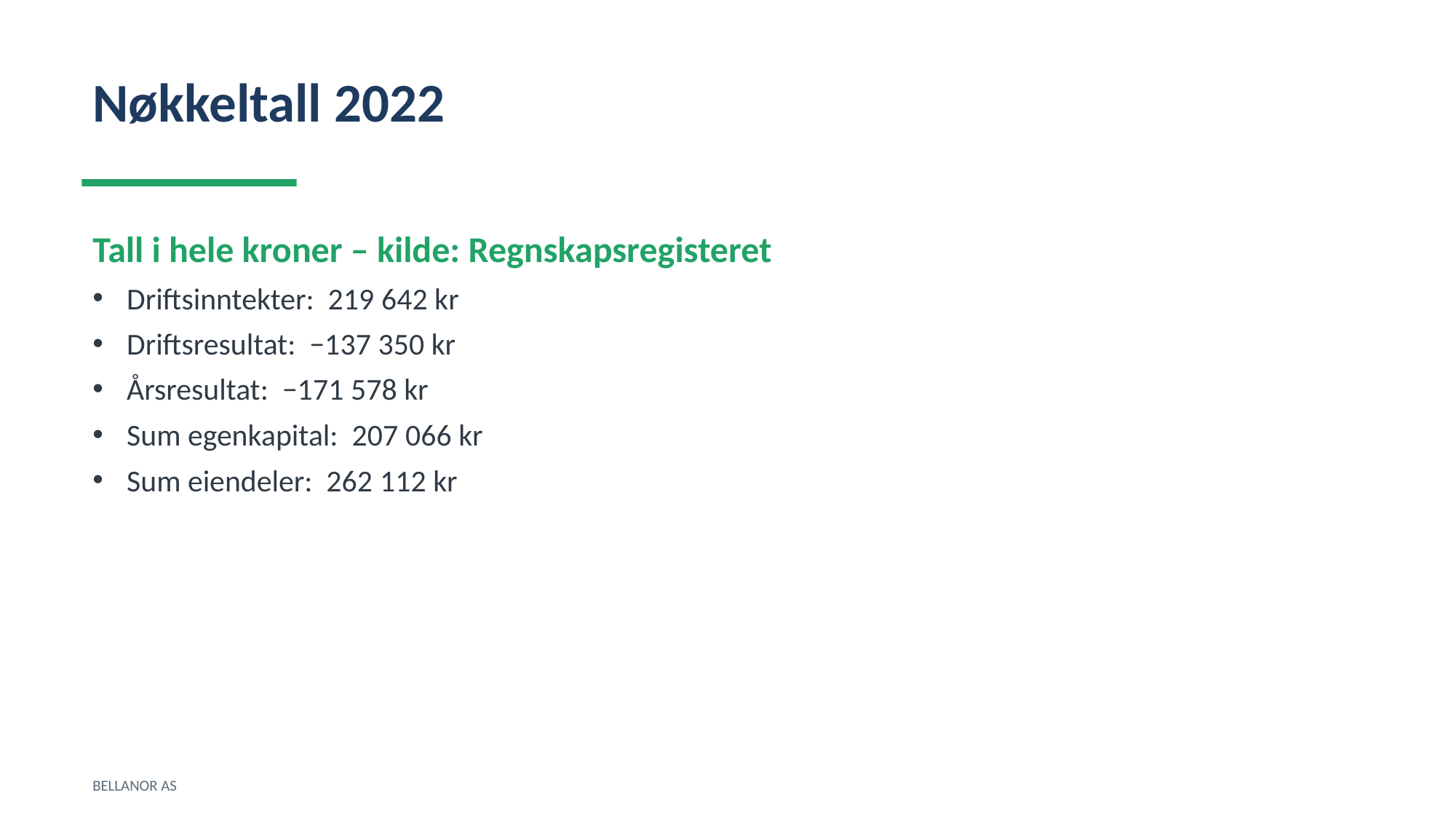

Nøkkeltall 2022

Tall i hele kroner – kilde: Regnskapsregisteret
Driftsinntekter:  219 642 kr
Driftsresultat:  −137 350 kr
Årsresultat:  −171 578 kr
Sum egenkapital:  207 066 kr
Sum eiendeler:  262 112 kr
BELLANOR AS